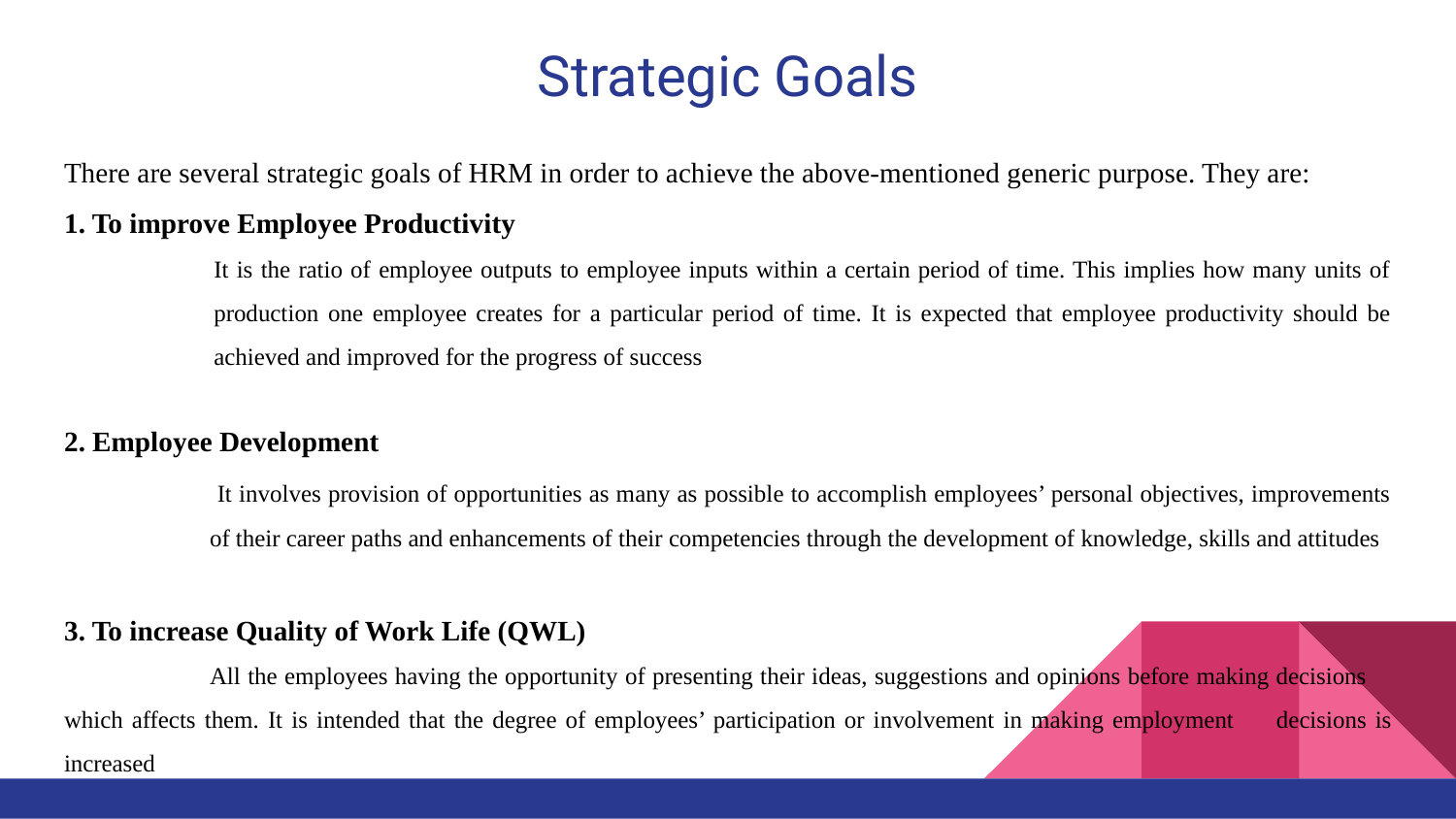

# Strategic Goals
There are several strategic goals of HRM in order to achieve the above-mentioned generic purpose. They are:
1. To improve Employee Productivity
It is the ratio of employee outputs to employee inputs within a certain period of time. This implies how many units of production one employee creates for a particular period of time. It is expected that employee productivity should be achieved and improved for the progress of success

2. Employee Development
       	It involves provision of opportunities as many as possible to accomplish employees’ personal objectives, improvements 	of their career paths and enhancements of their competencies through the development of knowledge, skills and attitudes

3. To increase Quality of Work Life (QWL)
	All the employees having the opportunity of presenting their ideas, suggestions and opinions before making decisions 	which affects them. It is intended that the degree of employees’ participation or involvement in making employment 	decisions is increased